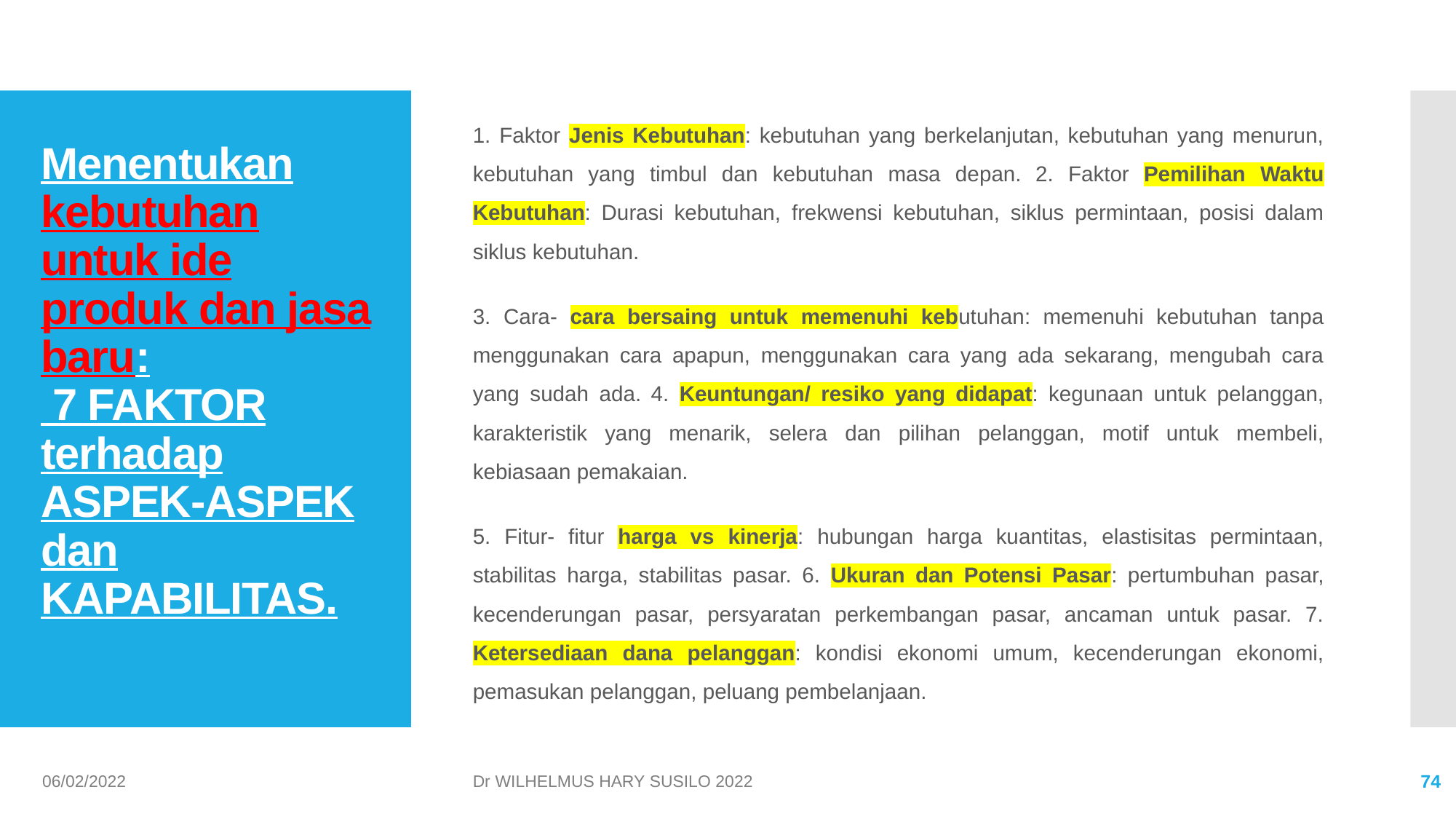

1. Faktor Jenis Kebutuhan: kebutuhan yang berkelanjutan, kebutuhan yang menurun, kebutuhan yang timbul dan kebutuhan masa depan. 2. Faktor Pemilihan Waktu Kebutuhan: Durasi kebutuhan, frekwensi kebutuhan, siklus permintaan, posisi dalam siklus kebutuhan.
3. Cara- cara bersaing untuk memenuhi kebutuhan: memenuhi kebutuhan tanpa menggunakan cara apapun, menggunakan cara yang ada sekarang, mengubah cara yang sudah ada. 4. Keuntungan/ resiko yang didapat: kegunaan untuk pelanggan, karakteristik yang menarik, selera dan pilihan pelanggan, motif untuk membeli, kebiasaan pemakaian.
5. Fitur- fitur harga vs kinerja: hubungan harga kuantitas, elastisitas permintaan, stabilitas harga, stabilitas pasar. 6. Ukuran dan Potensi Pasar: pertumbuhan pasar, kecenderungan pasar, persyaratan perkembangan pasar, ancaman untuk pasar. 7. Ketersediaan dana pelanggan: kondisi ekonomi umum, kecenderungan ekonomi, pemasukan pelanggan, peluang pembelanjaan.

# Menentukan kebutuhan untuk ide produk dan jasa baru: 7 FAKTOR terhadap ASPEK-ASPEK dan KAPABILITAS.
06/02/2022
Dr WILHELMUS HARY SUSILO 2022
74